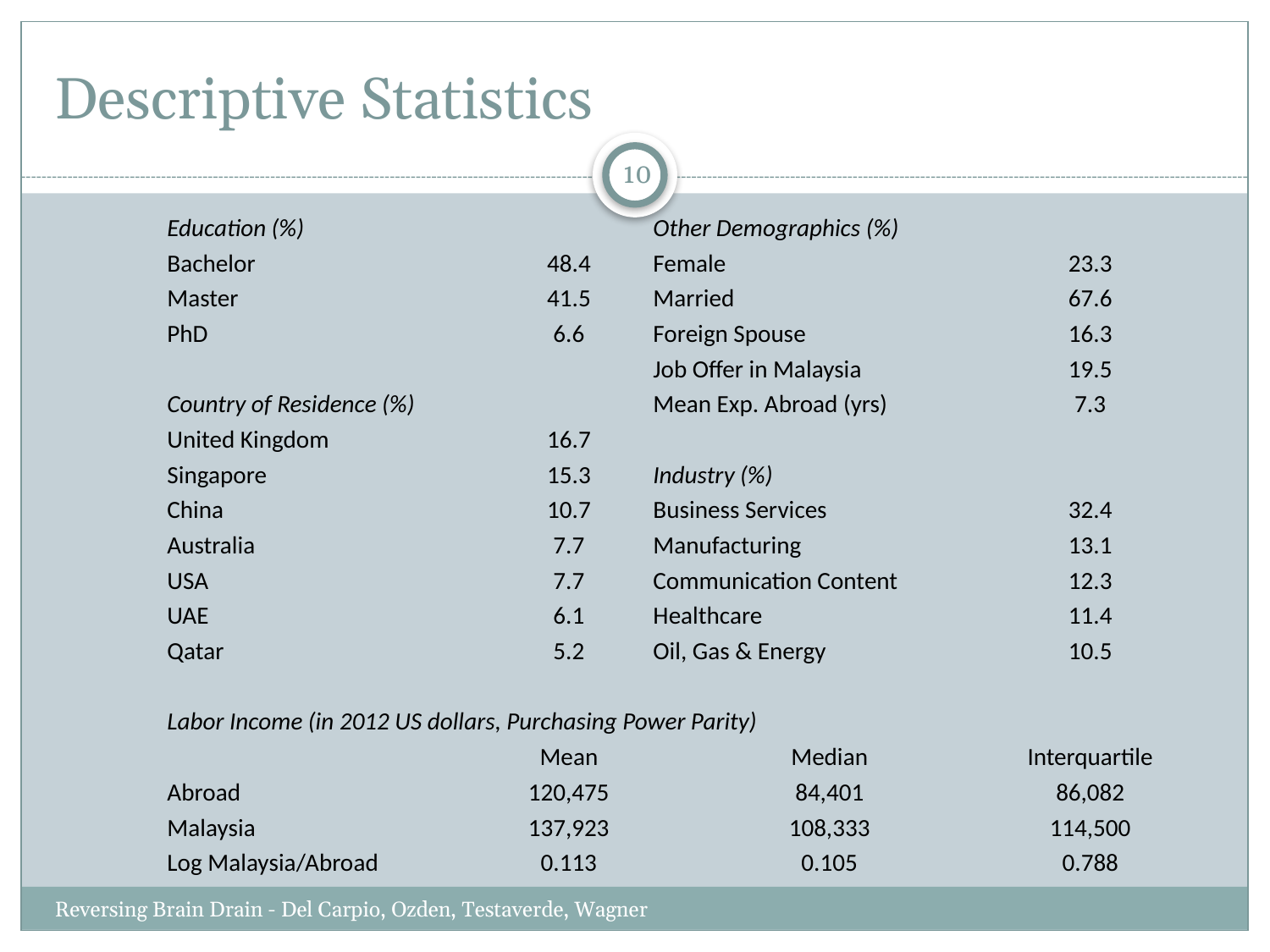

# Descriptive Statistics
10
| Education (%) |  | Other Demographics (%) |  |
| --- | --- | --- | --- |
| Bachelor | 48.4 | Female | 23.3 |
| Master | 41.5 | Married | 67.6 |
| PhD | 6.6 | Foreign Spouse | 16.3 |
|  |  | Job Offer in Malaysia | 19.5 |
| Country of Residence (%) |  | Mean Exp. Abroad (yrs) | 7.3 |
| United Kingdom | 16.7 |  |  |
| Singapore | 15.3 | Industry (%) |  |
| China | 10.7 | Business Services | 32.4 |
| Australia | 7.7 | Manufacturing | 13.1 |
| USA | 7.7 | Communication Content | 12.3 |
| UAE | 6.1 | Healthcare | 11.4 |
| Qatar | 5.2 | Oil, Gas & Energy | 10.5 |
|  |  |  |  |
| Labor Income (in 2012 US dollars, Purchasing Power Parity) |  |  |  |
|  | Mean | Median | Interquartile |
| Abroad | 120,475 | 84,401 | 86,082 |
| Malaysia | 137,923 | 108,333 | 114,500 |
| Log Malaysia/Abroad | 0.113 | 0.105 | 0.788 |
Reversing Brain Drain - Del Carpio, Ozden, Testaverde, Wagner